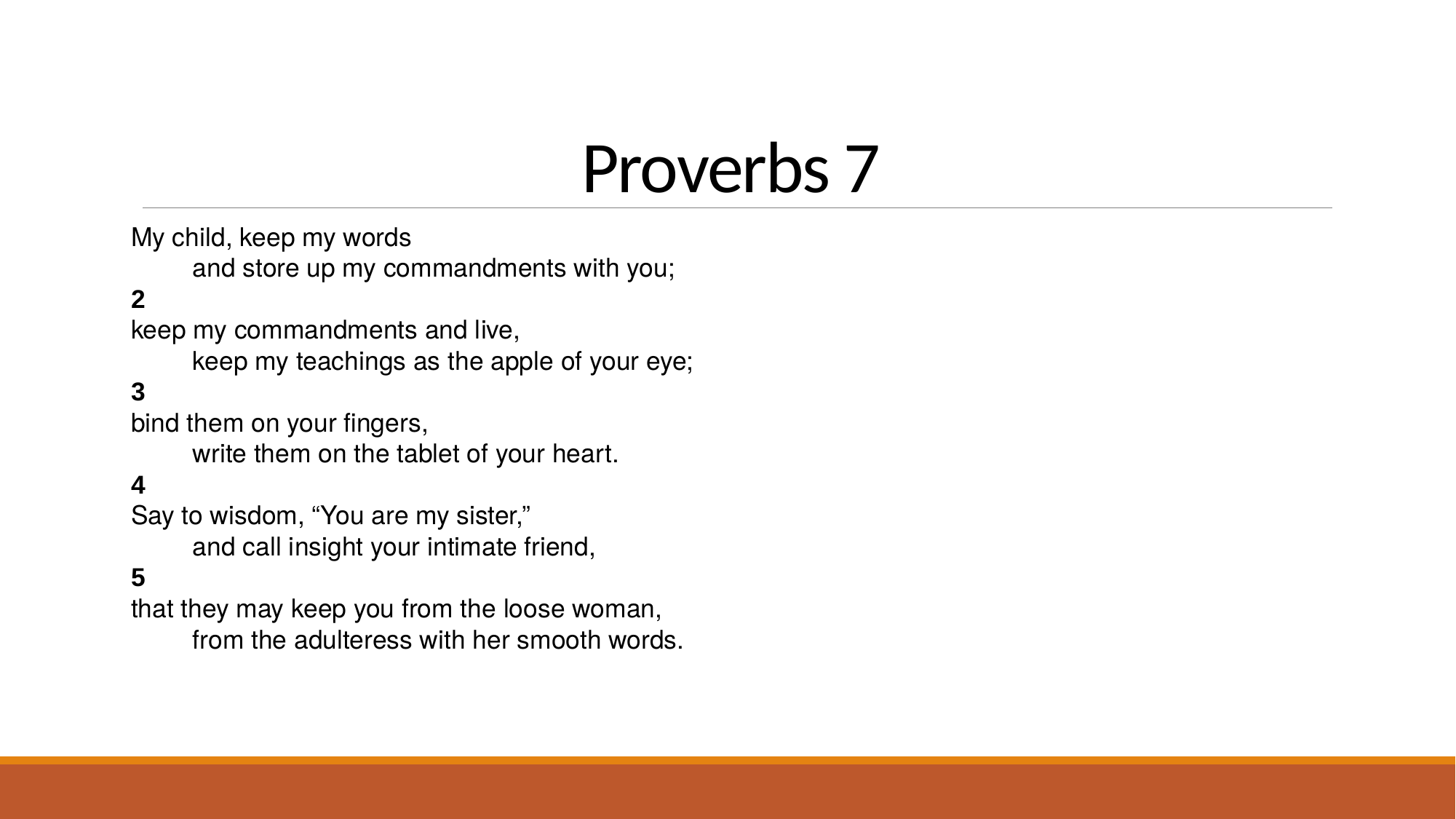

# Proverbs 7
My child, keep my words
    and store up my commandments with you;
2
keep my commandments and live,
    keep my teachings as the apple of your eye;
3
bind them on your fingers,
    write them on the tablet of your heart.
4
Say to wisdom, “You are my sister,”
    and call insight your intimate friend,
5
that they may keep you from the loose woman,
    from the adulteress with her smooth words.